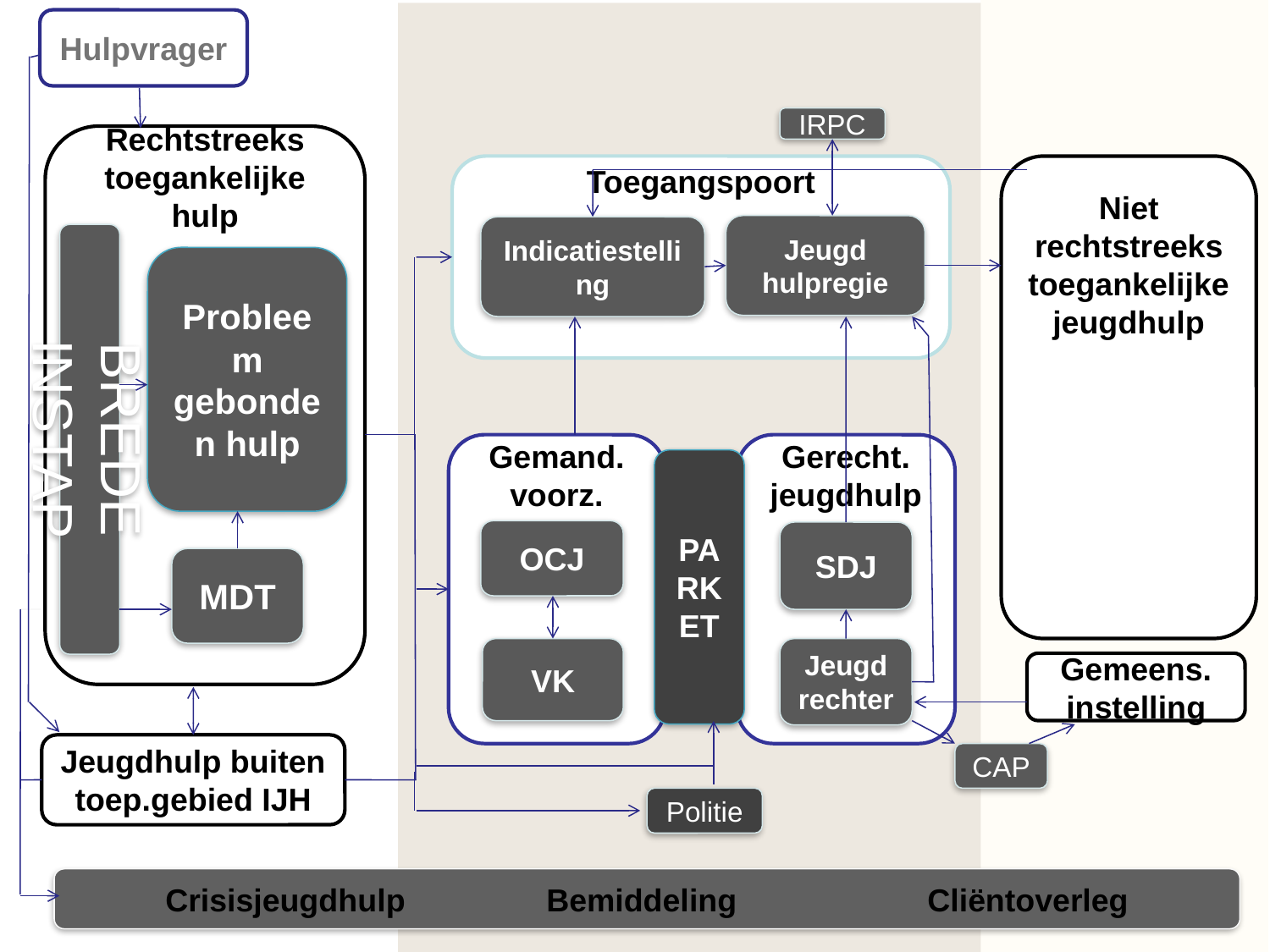

Hulpvrager

IRPC
Rechtstreeks toegankelijke hulp

Toegangspoort

Niet rechtstreeks toegankelijke jeugdhulp

Jeugd
hulpregie
Indicatiestelling
BREDE INSTAP
Probleem
gebonden hulp
Gemand.
voorz.

Gerecht.
jeugdhulp

Parket
OCJ
SDJ
MDT
VK
Jeugd
rechter
Gemeens.
instelling
Jeugdhulp buiten toep.gebied IJH
CAP
Politie
Crisisjeugdhulp		Bemiddeling		Cliëntoverleg